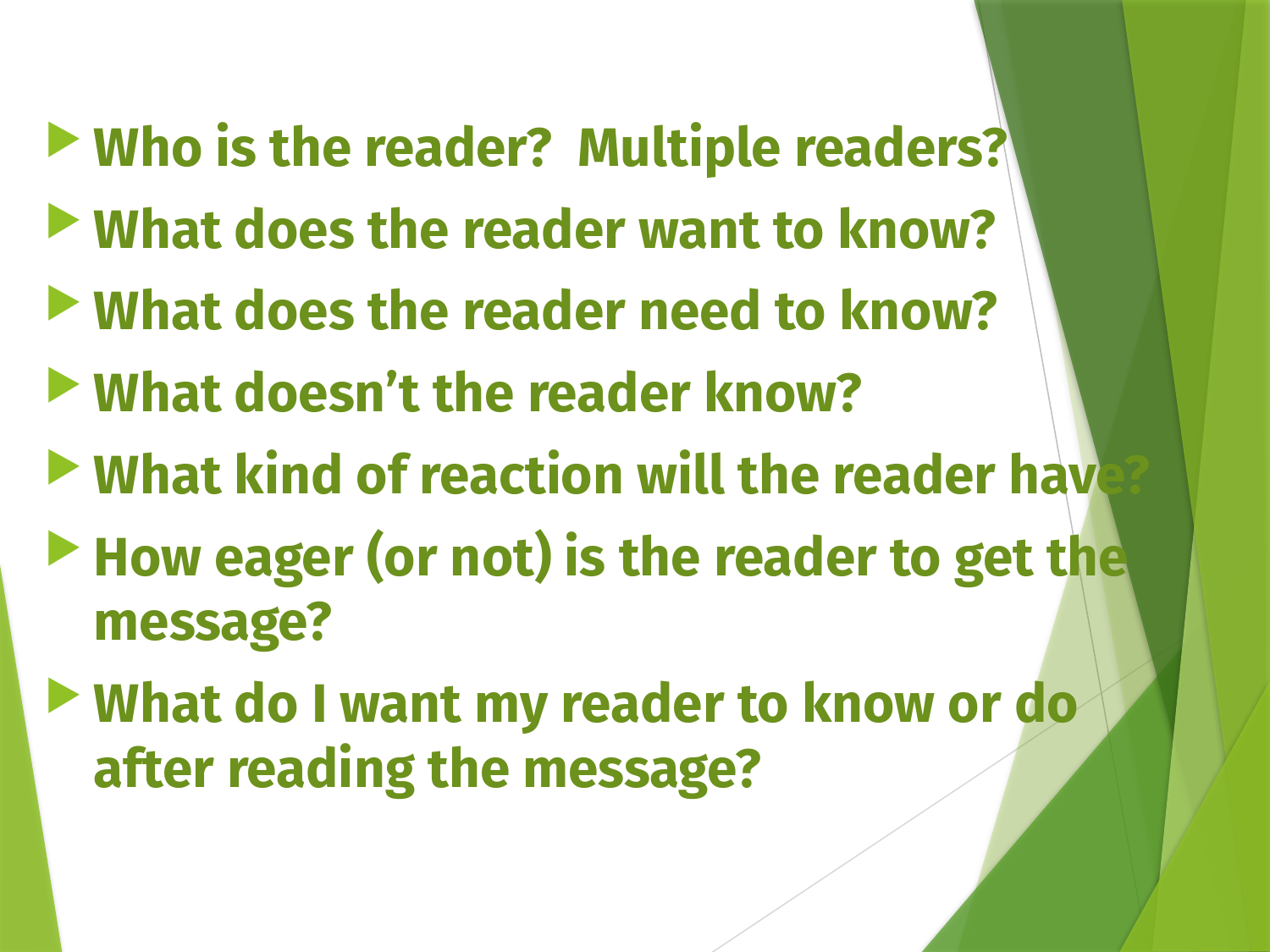

Who is the reader?  Multiple readers?
What does the reader want to know?
What does the reader need to know?
What doesn’t the reader know?
What kind of reaction will the reader have?
How eager (or not) is the reader to get the message?
What do I want my reader to know or do after reading the message?